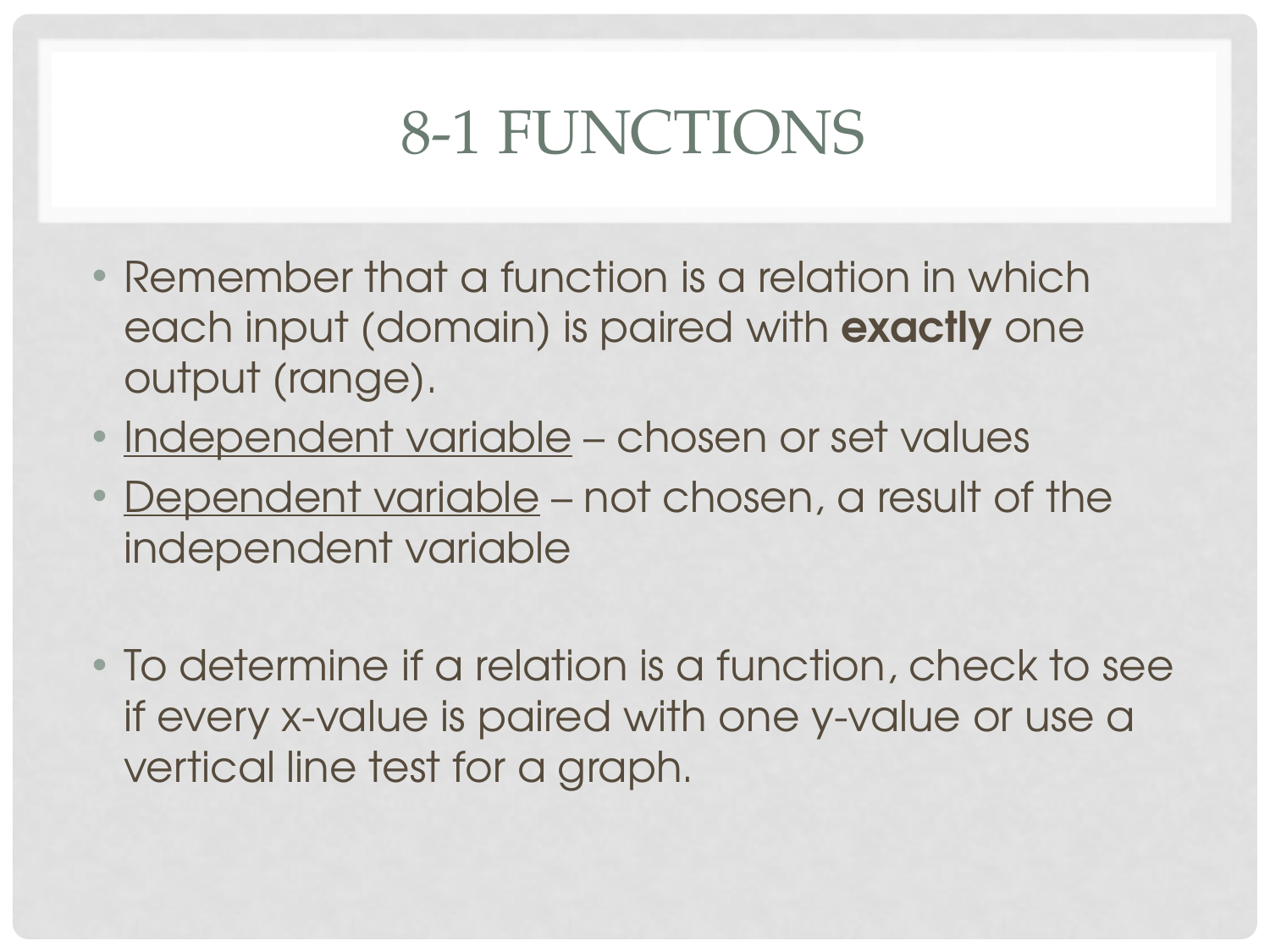

# 8-1 Functions
Remember that a function is a relation in which each input (domain) is paired with exactly one output (range).
Independent variable – chosen or set values
Dependent variable – not chosen, a result of the independent variable

To determine if a relation is a function, check to see if every x-value is paired with one y-value or use a vertical line test for a graph.